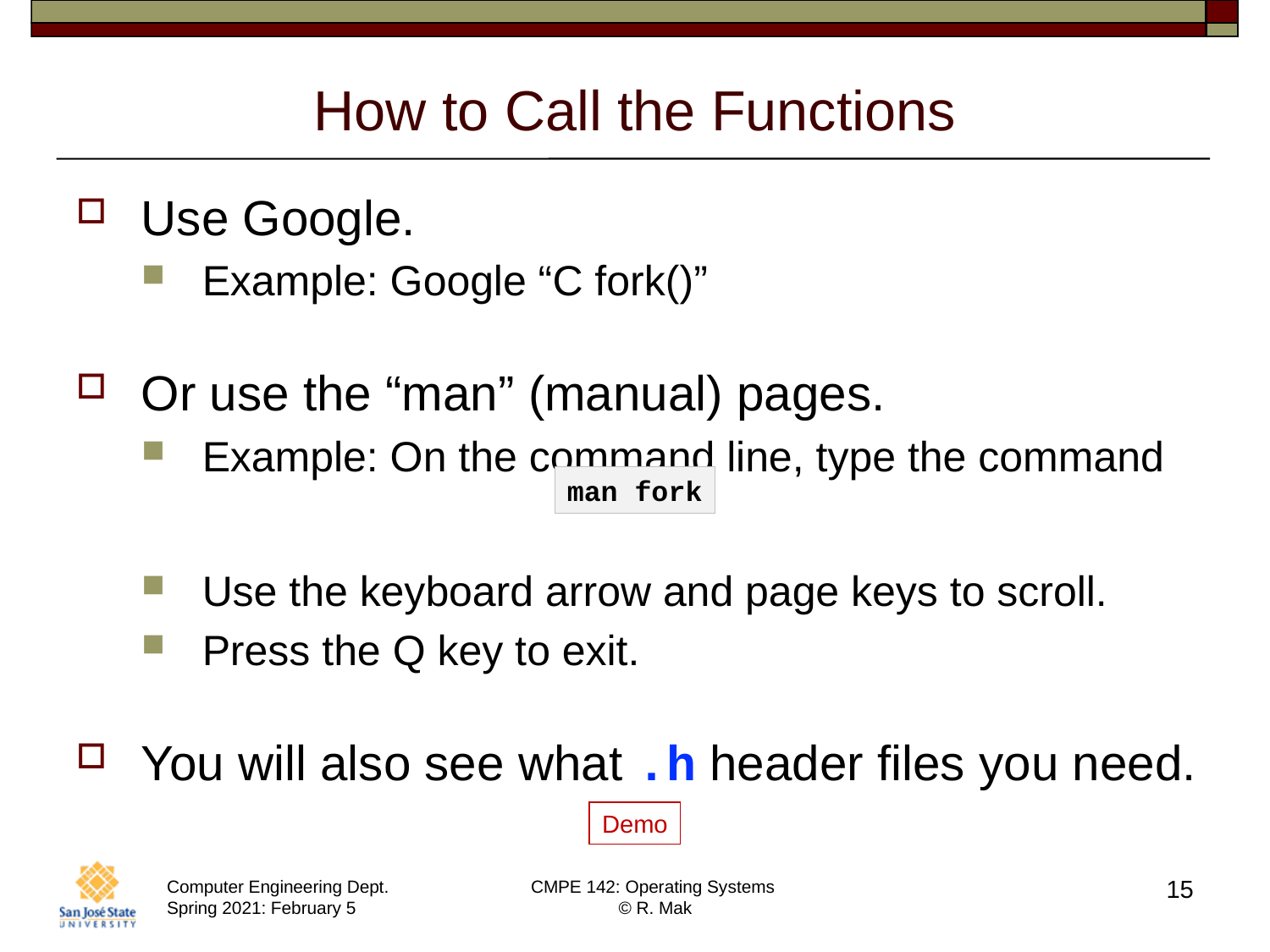

# How to Call the Functions
Use Google.
Example: Google “C fork()”

Or use the “man” (manual) pages.
Example: On the command line, type the command

Use the keyboard arrow and page keys to scroll.
Press the Q key to exit.

You will also see what .h header files you need.
man fork
Demo
15